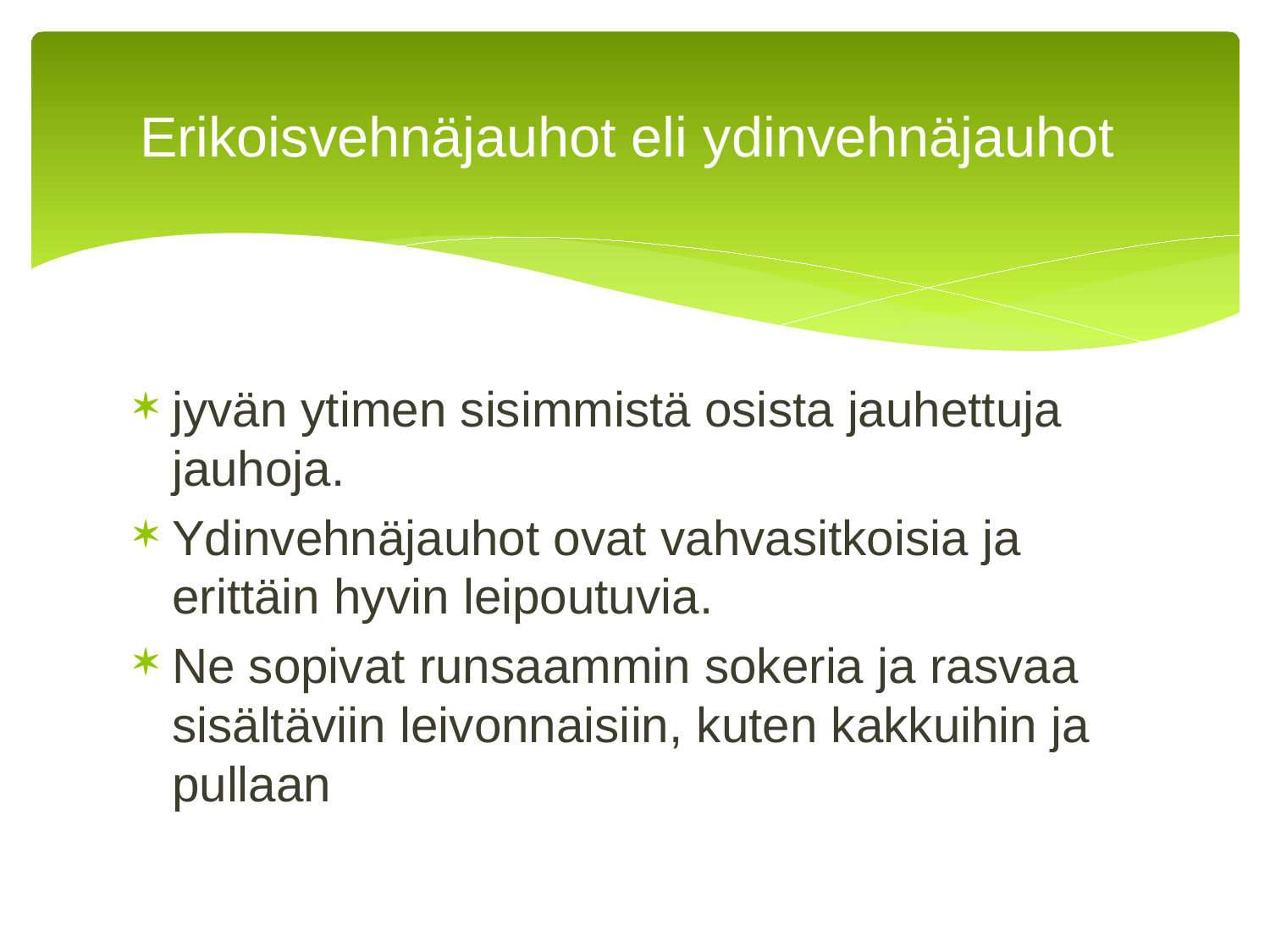

# Erikoisvehnäjauhot eli ydinvehnäjauhot
jyvän ytimen sisimmistä osista jauhettuja jauhoja.
Ydinvehnäjauhot ovat vahvasitkoisia ja erittäin hyvin leipoutuvia.
Ne sopivat runsaammin sokeria ja rasvaa sisältäviin leivonnaisiin, kuten kakkuihin ja pullaan